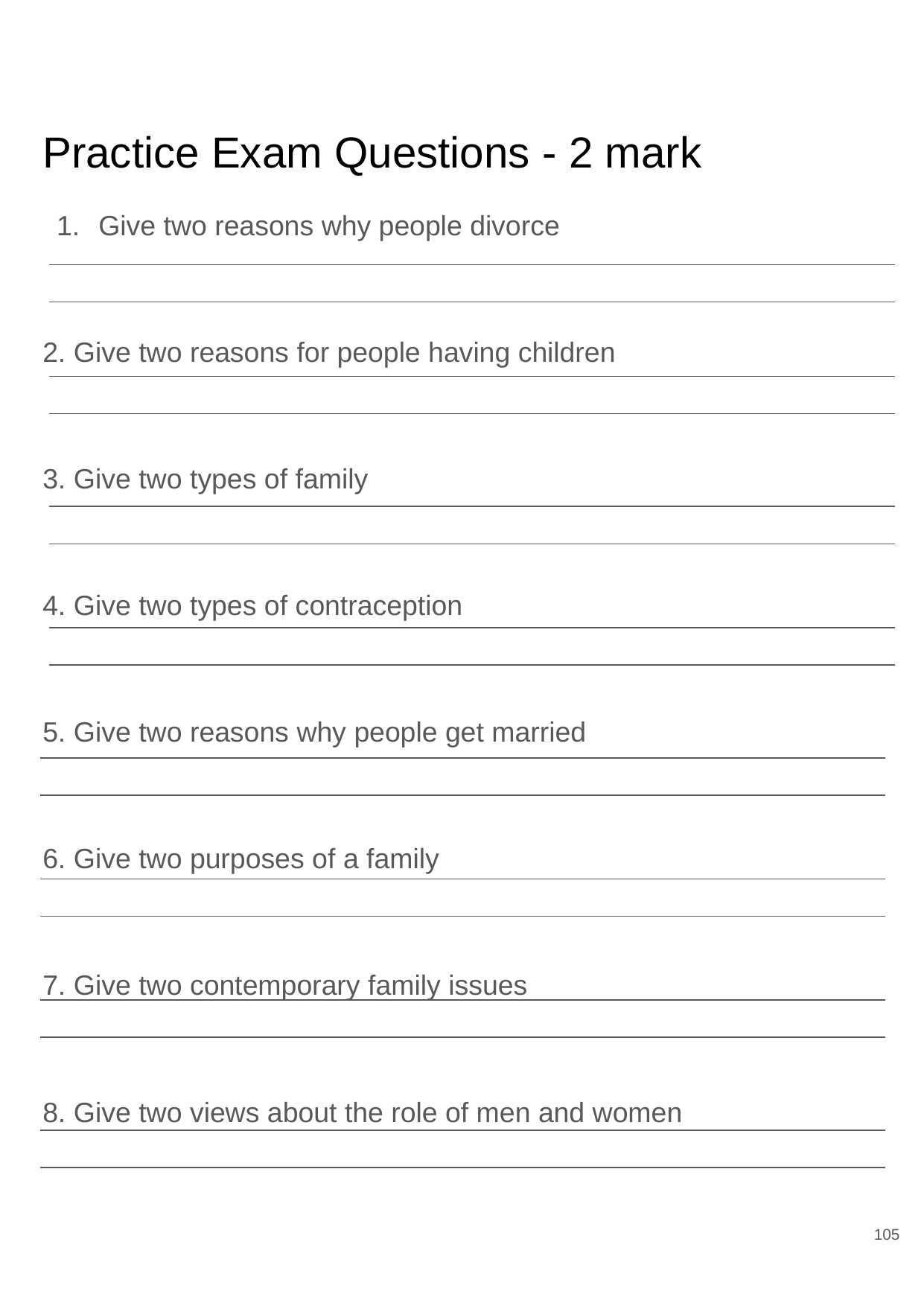

# Practice Exam Questions - 2 mark
Give two reasons why people divorce

2. Give two reasons for people having children

3. Give two types of family

4. Give two types of contraception

5. Give two reasons why people get married

6. Give two purposes of a family

7. Give two contemporary family issues

8. Give two views about the role of men and women
105